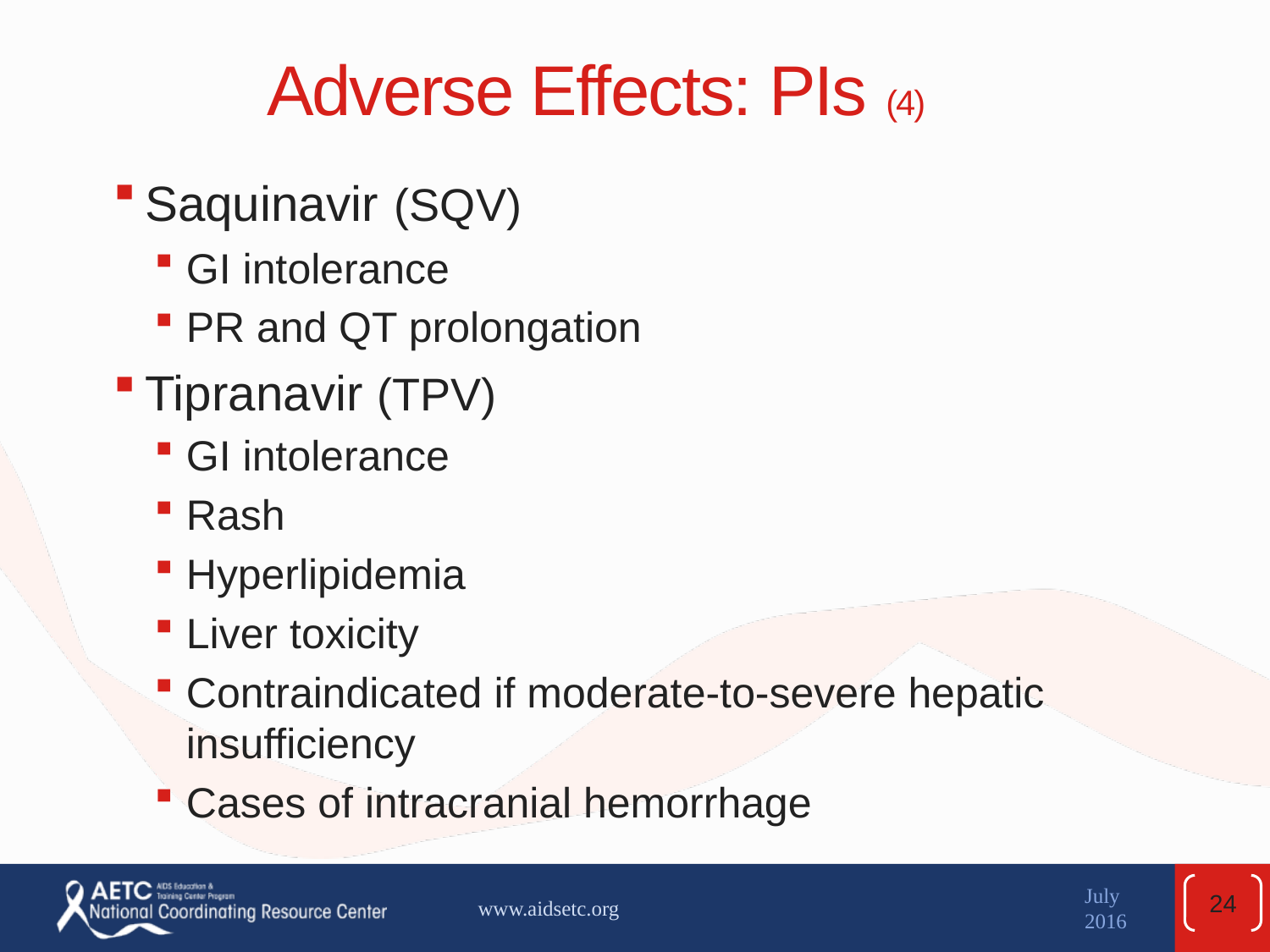

# Adverse Effects: PIs (4)
Saquinavir (SQV)
GI intolerance
PR and QT prolongation
Tipranavir (TPV)
GI intolerance
Rash
Hyperlipidemia
Liver toxicity
Contraindicated if moderate-to-severe hepatic insufficiency
Cases of intracranial hemorrhage

24
www.aidsetc.org
July 2016